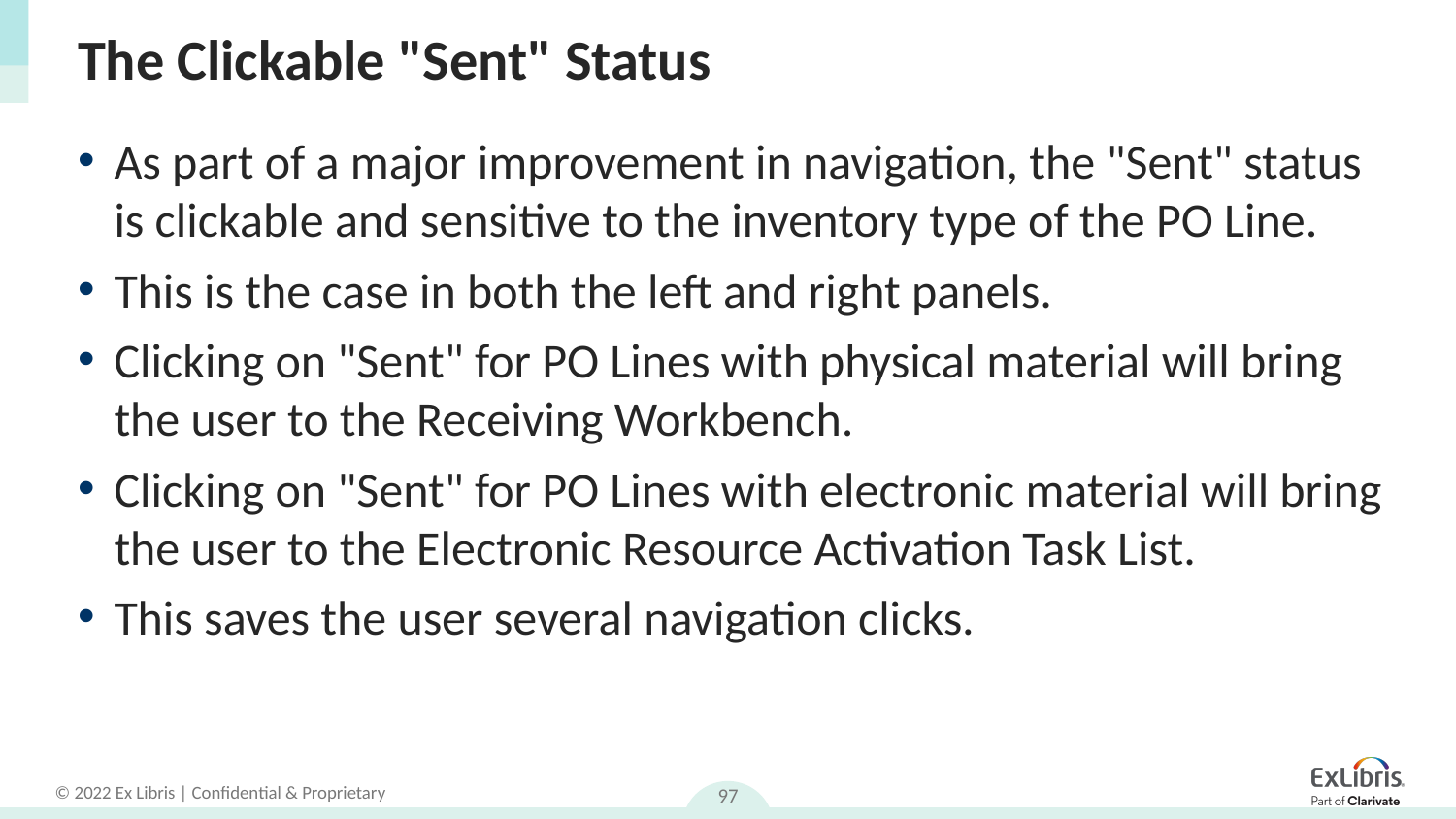

# The Clickable "Sent" Status
As part of a major improvement in navigation, the "Sent" status is clickable and sensitive to the inventory type of the PO Line.
This is the case in both the left and right panels.
Clicking on "Sent" for PO Lines with physical material will bring the user to the Receiving Workbench.
Clicking on "Sent" for PO Lines with electronic material will bring the user to the Electronic Resource Activation Task List.
This saves the user several navigation clicks.
97